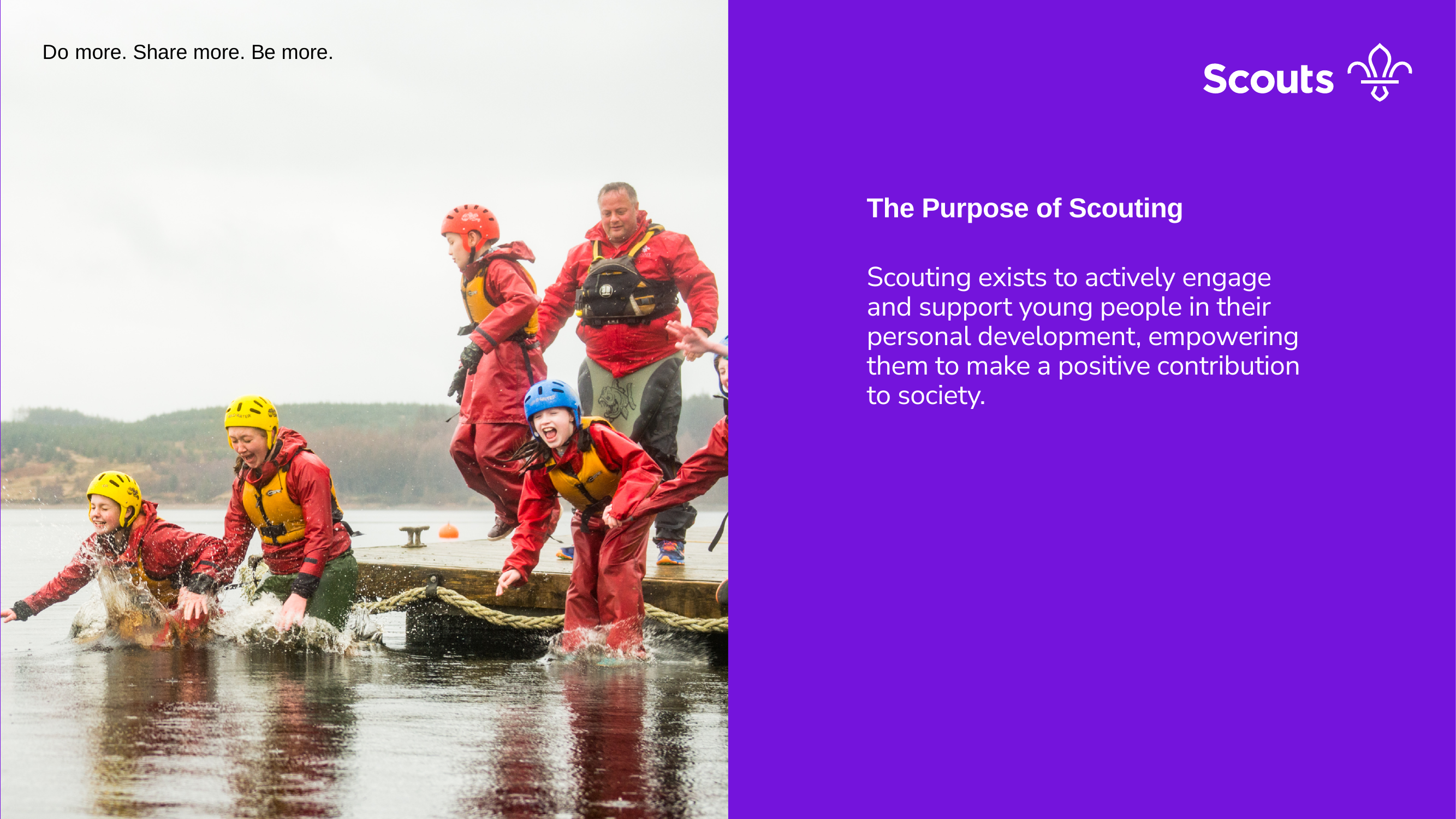

The Purpose of Scouting

Scouting exists to actively engage and support young people in their personal development, empowering them to make a positive contribution to society.